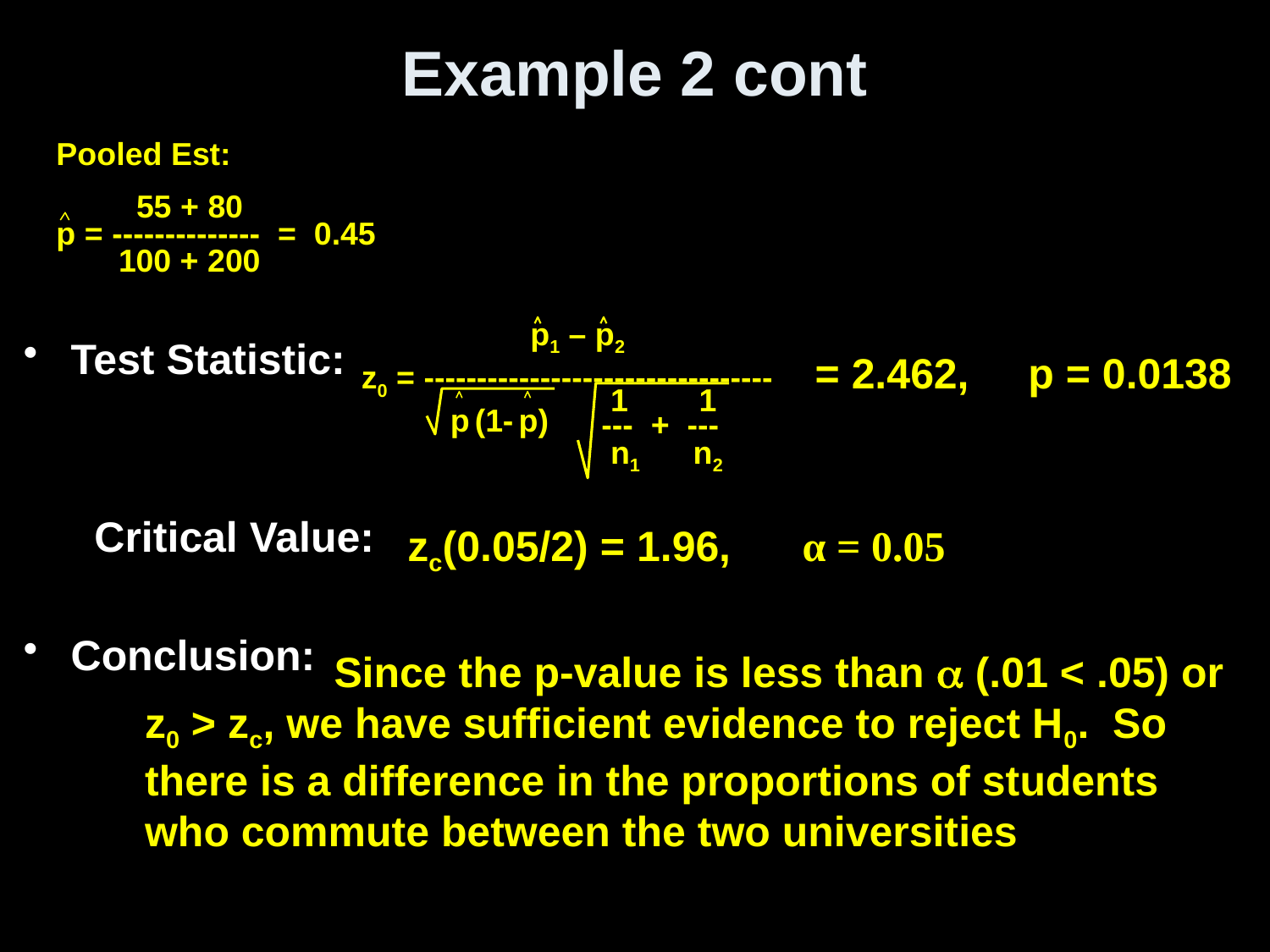

# Example 2 cont
Pooled Est:
         55 + 80
p = --------------  =  0.45
       100 + 200

Test Statistic:

      Critical Value:

Conclusion:
                   p1 – p2
z0 = ---------------------------------
          p (1- p)

 1        1
---  +  ---
 n1      n2

= 2.462,     p = 0.0138
zc(0.05/2) = 1.96,      α = 0.05
                    Since the p-value is less than α (.01 < .05) or z0 > zc, we have sufficient evidence to reject H0.  So there is a difference in the proportions of students who commute between the two universities